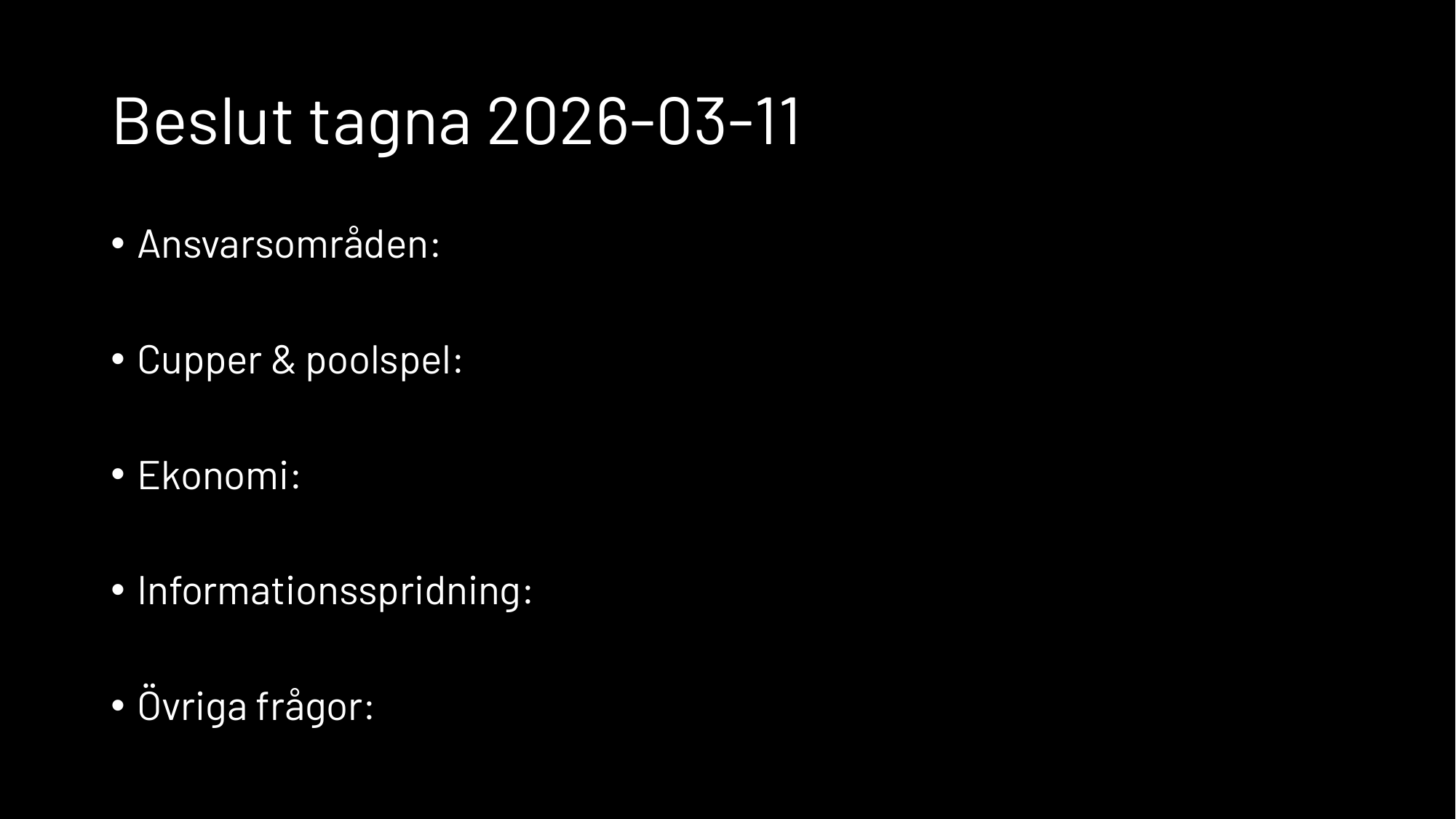

# Beslut tagna 2026-03-11
Ansvarsområden:

Cupper & poolspel:

Ekonomi:

Informationsspridning:

Övriga frågor: